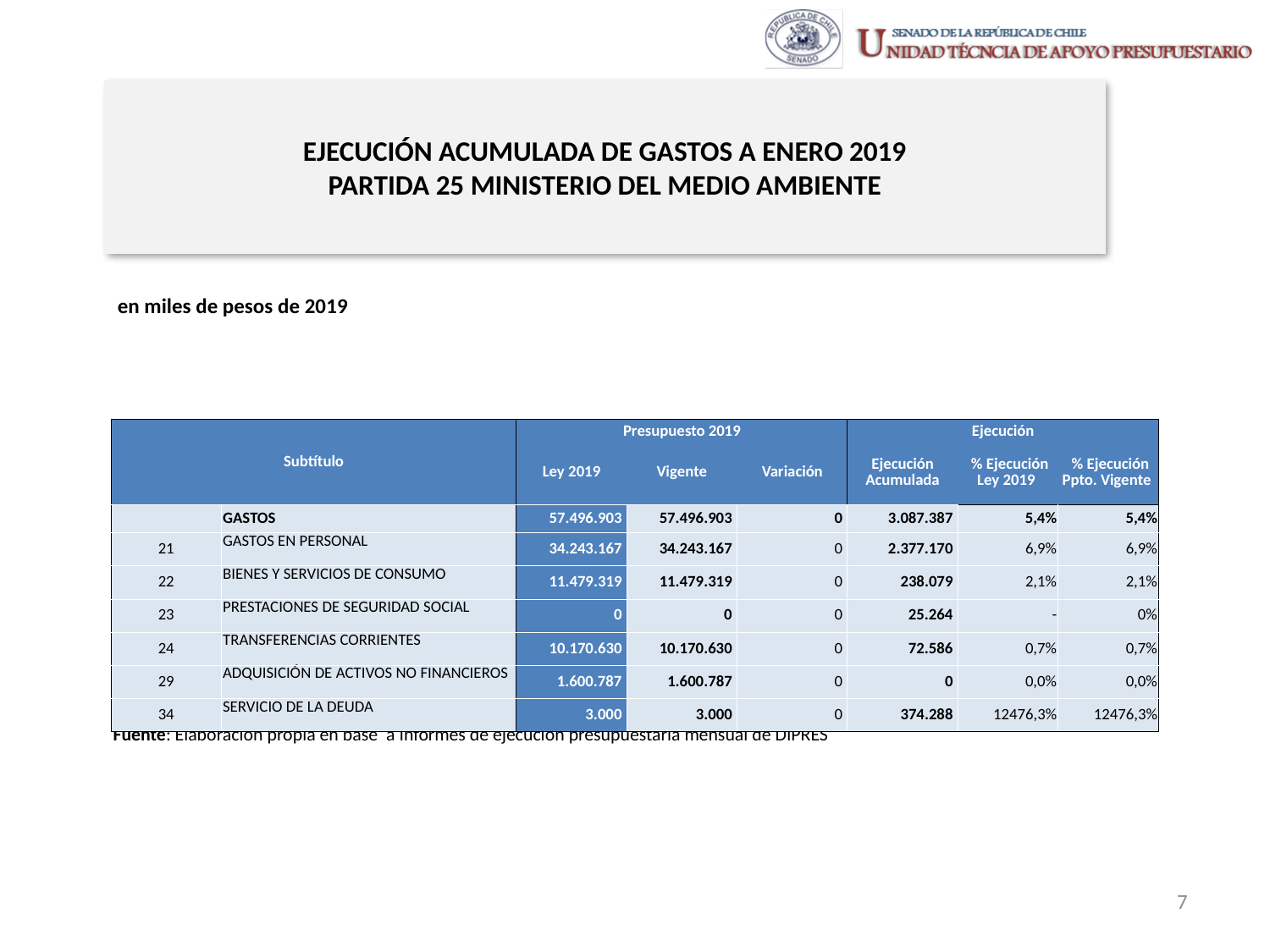

# EJECUCIÓN ACUMULADA DE GASTOS A ENERO 2019 PARTIDA 25 MINISTERIO DEL MEDIO AMBIENTE
en miles de pesos de 2019
| Subtítulo |  | Presupuesto 2019 |  |  | Ejecución |  |  |
| --- | --- | --- | --- | --- | --- | --- | --- |
|  |  | Ley 2019 | Vigente | Variación | Ejecución Acumulada | % Ejecución Ley 2019 | % Ejecución Ppto. Vigente |
|  | GASTOS | 57.496.903 | 57.496.903 | 0 | 3.087.387 | 5,4% | 5,4% |
| 21 | GASTOS EN PERSONAL | 34.243.167 | 34.243.167 | 0 | 2.377.170 | 6,9% | 6,9% |
| 22 | BIENES Y SERVICIOS DE CONSUMO | 11.479.319 | 11.479.319 | 0 | 238.079 | 2,1% | 2,1% |
| 23 | PRESTACIONES DE SEGURIDAD SOCIAL | 0 | 0 | 0 | 25.264 | - | 0% |
| 24 | TRANSFERENCIAS CORRIENTES | 10.170.630 | 10.170.630 | 0 | 72.586 | 0,7% | 0,7% |
| 29 | ADQUISICIÓN DE ACTIVOS NO FINANCIEROS | 1.600.787 | 1.600.787 | 0 | 0 | 0,0% | 0,0% |
| 34 | SERVICIO DE LA DEUDA | 3.000 | 3.000 | 0 | 374.288 | 12476,3% | 12476,3% |
Fuente: Elaboración propia en base  a Informes de ejecución presupuestaria mensual de DIPRES
7